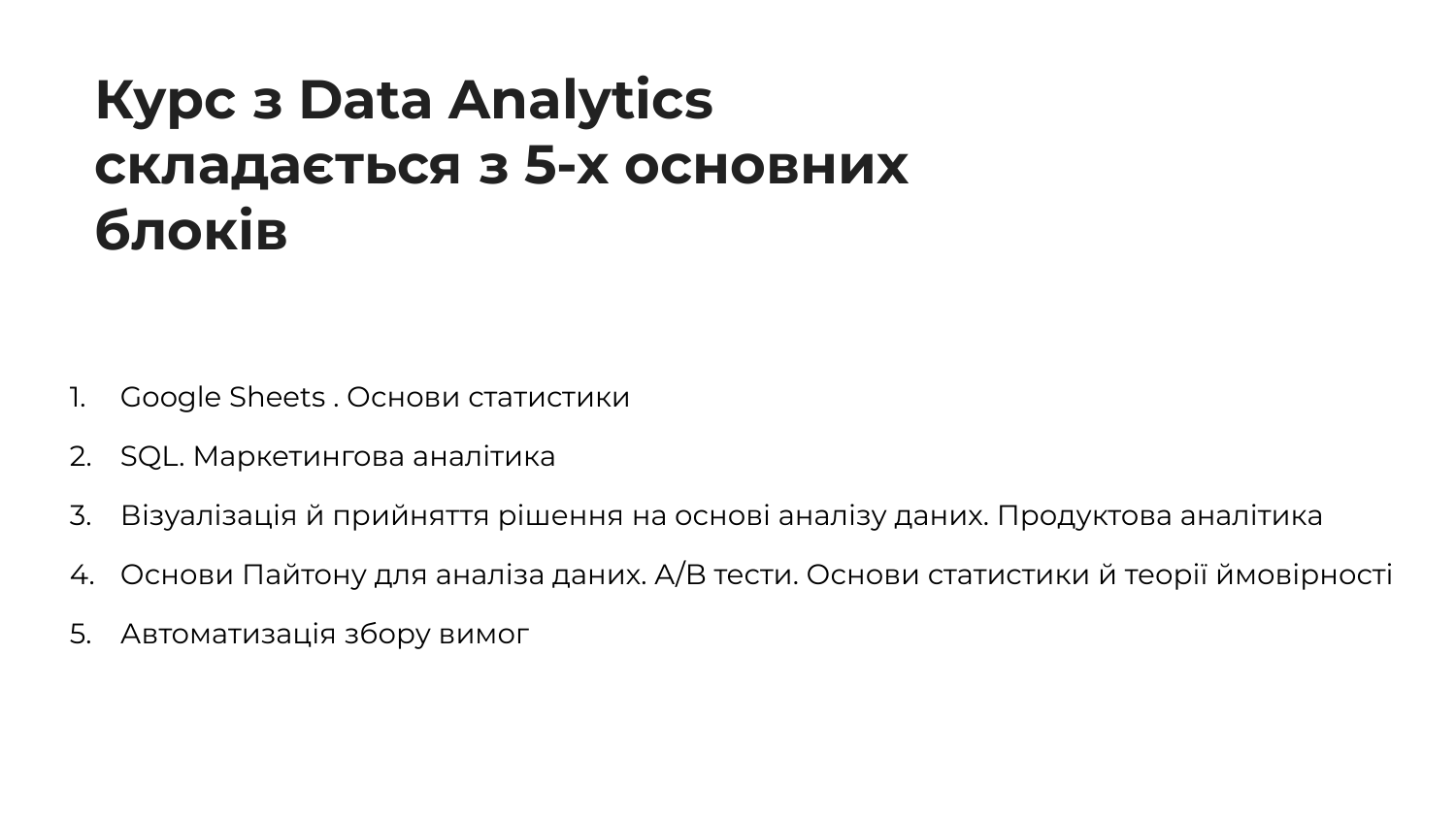

# Курс з Data Analytics складається з 5-х основних блоків
Google Sheets . Основи статистики
SQL. Маркетингова аналітика
Візуалізація й прийняття рішення на основі аналізу даних. Продуктова аналітика
Основи Пайтону для аналіза даних. A/B тести. Основи статистики й теорії ймовірності
Автоматизація збору вимог